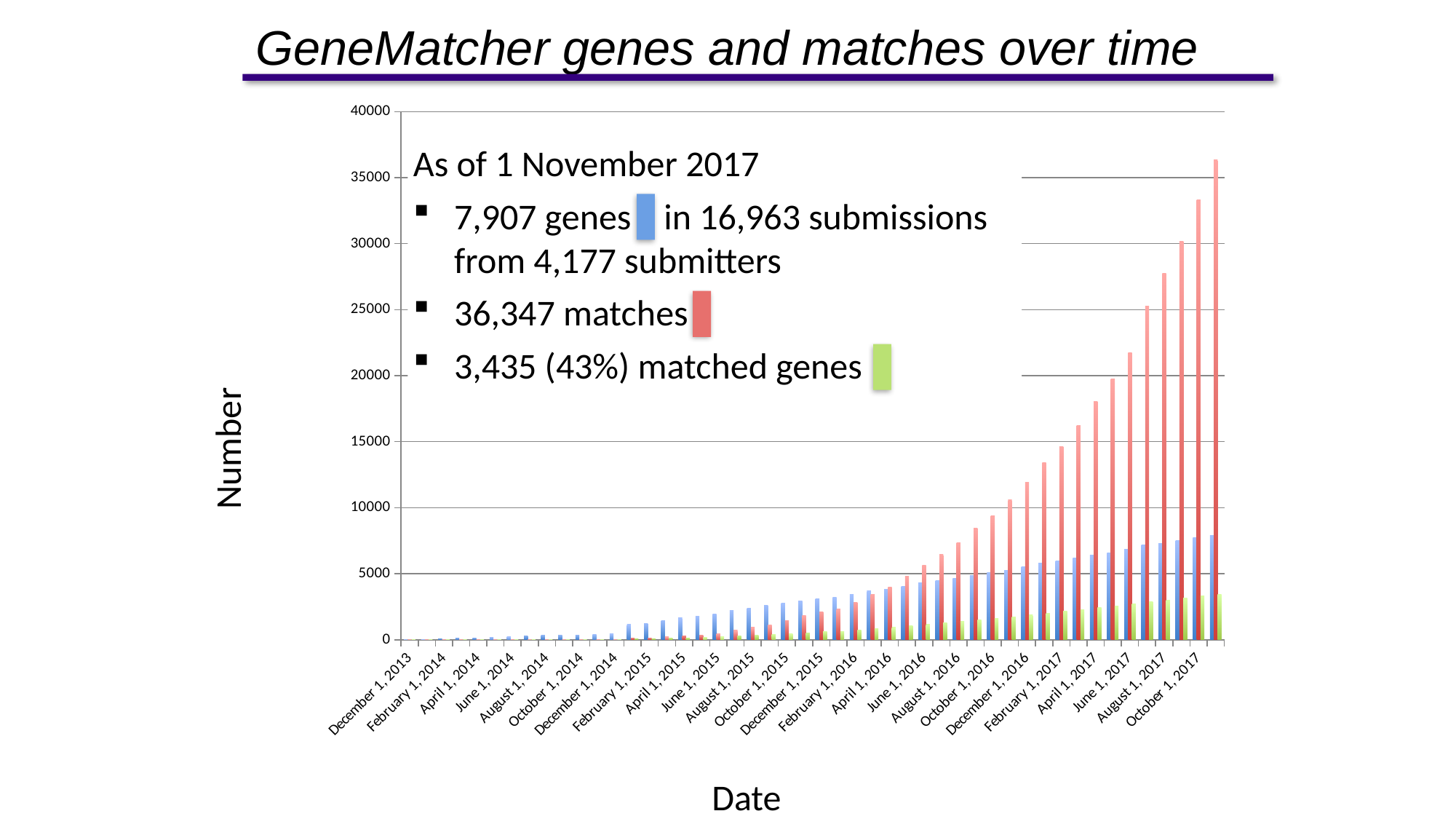

# GeneMatcher genes and matches over time

### Chart

| Category | Gene Count | Match Count | Gene Match Count |
|---|---|---|---|
| December 1, 2013 | 35.0 | 0.0 | 0.0 |
| January 1, 2014 | 42.0 | 0.0 | 0.0 |
| February 1, 2014 | 100.0 | 2.0 | 0.0 |
| March 1, 2014 | 111.0 | 2.0 | 0.0 |
| April 1, 2014 | 132.0 | 3.0 | 0.0 |
| May 1, 2014 | 176.0 | 6.0 | 1.0 |
| June 1, 2014 | 228.0 | 6.0 | 1.0 |
| July 1, 2014 | 316.0 | 8.0 | 3.0 |
| August 1, 2014 | 348.0 | 8.0 | 3.0 |
| September 1, 2014 | 363.0 | 8.0 | 4.0 |
| October 1, 2014 | 376.0 | 8.0 | 4.0 |
| November 1, 2014 | 401.0 | 8.0 | 4.0 |
| December 1, 2014 | 454.0 | 9.0 | 7.0 |
| January 1, 2015 | 1186.0 | 123.0 | 75.0 |
| February 1, 2015 | 1238.0 | 145.0 | 90.0 |
| March 1, 2015 | 1433.0 | 241.0 | 125.0 |
| April 1, 2015 | 1650.0 | 297.0 | 156.0 |
| May 1, 2015 | 1783.0 | 366.0 | 190.0 |
| June 1, 2015 | 1951.0 | 473.0 | 242.0 |
| July 1, 2015 | 2195.0 | 717.0 | 305.0 |
| August 1, 2015 | 2414.0 | 940.0 | 374.0 |
| September 1, 2015 | 2611.0 | 1095.0 | 431.0 |
| October 1, 2015 | 2755.0 | 1446.0 | 464.0 |
| November 1, 2015 | 2922.0 | 1833.0 | 538.0 |
| December 1, 2015 | 3079.0 | 2120.0 | 597.0 |
| January 1, 2016 | 3213.0 | 2316.0 | 642.0 |
| February 1, 2016 | 3427.0 | 2855.0 | 757.0 |
| March 1, 2016 | 3692.0 | 3409.0 | 857.0 |
| April 1, 2016 | 3826.0 | 3992.0 | 942.0 |
| May 1, 2016 | 4046.0 | 4793.0 | 1047.0 |
| June 1, 2016 | 4304.0 | 5634.0 | 1175.0 |
| July 1, 2016 | 4476.0 | 6465.0 | 1275.0 |
| August 1, 2016 | 4656.0 | 7349.0 | 1392.0 |
| September 1, 2016 | 4875.0 | 8434.0 | 1509.0 |
| October 1, 2016 | 5074.0 | 9400.0 | 1619.0 |
| November 1, 2016 | 5251.0 | 10599.0 | 1731.0 |
| December 1, 2016 | 5538.0 | 11917.0 | 1878.0 |
| January 1, 2017 | 5785.0 | 13413.0 | 2030.0 |
| February 1, 2017 | 5947.0 | 14650.0 | 2154.0 |
| March 1, 2017 | 6186.0 | 16241.0 | 2278.0 |
| April 1, 2017 | 6411.0 | 18039.0 | 2434.0 |
| May 1, 2017 | 6596.0 | 19782.0 | 2566.0 |
| June 1, 2017 | 6836.0 | 21748.0 | 2712.0 |
| July 1, 2017 | 7194.0 | 25282.0 | 2912.0 |
| August 1, 2017 | 7320.0 | 27769.0 | 3010.0 |
| September 1, 2017 | 7500.0 | 30204.0 | 3151.0 |
| October 1, 2017 | 7757.0 | 33326.0 | 3319.0 |
| November 1, 2017 | 7907.0 | 36347.0 | 3435.0 |
As of 1 November 2017
7,907 genes    in 16,963 submissions from 4,177 submitters
36,347 matches
3,435 (43%) matched genes

Number
Date